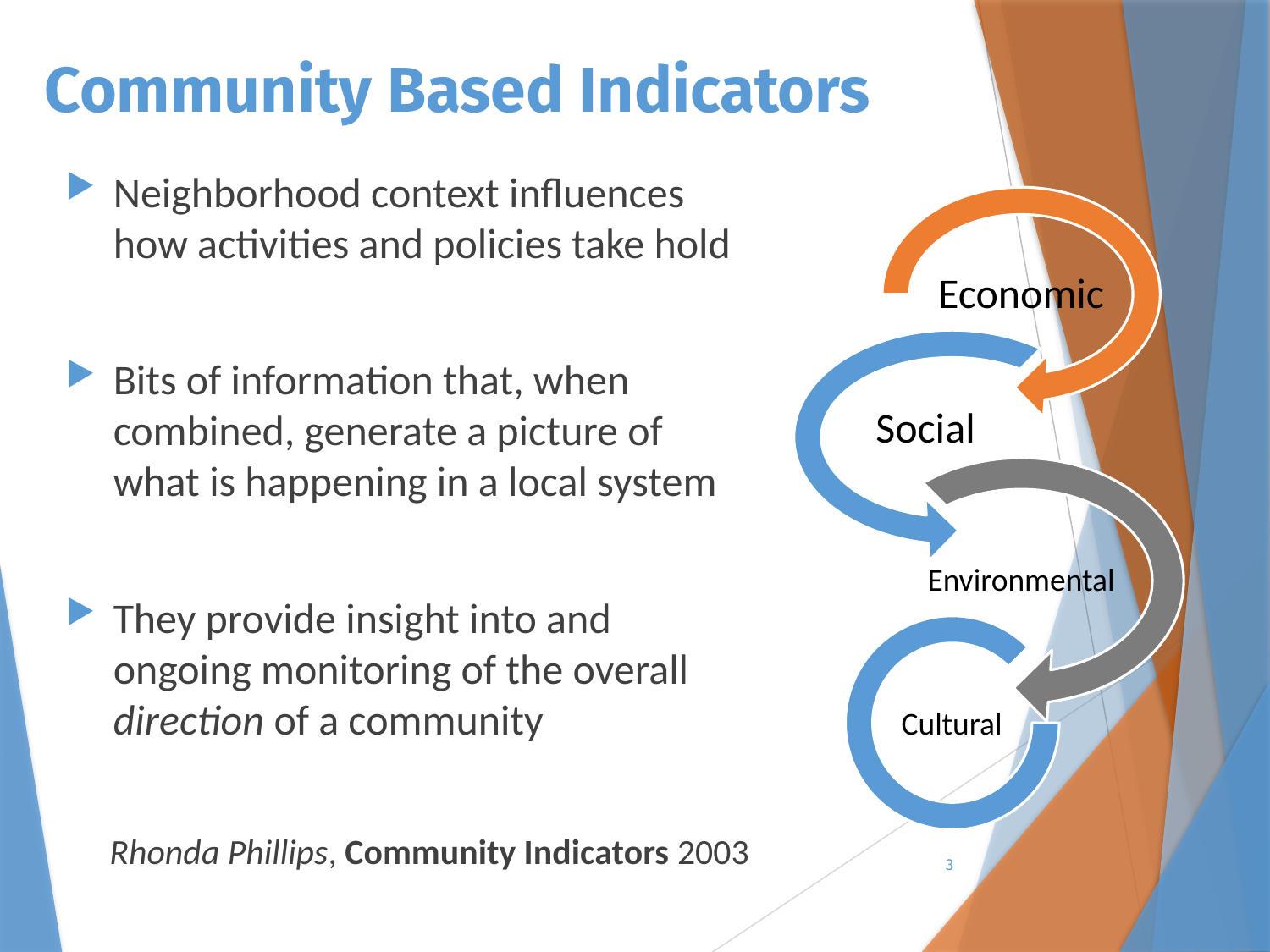

# Community Based Indicators
Neighborhood context influences how activities and policies take hold

Bits of information that, when combined, generate a picture of what is happening in a local system

They provide insight into and ongoing monitoring of the overall direction of a community

Rhonda Phillips, Community Indicators 2003
Economic
Social
Environmental
Cultural
3